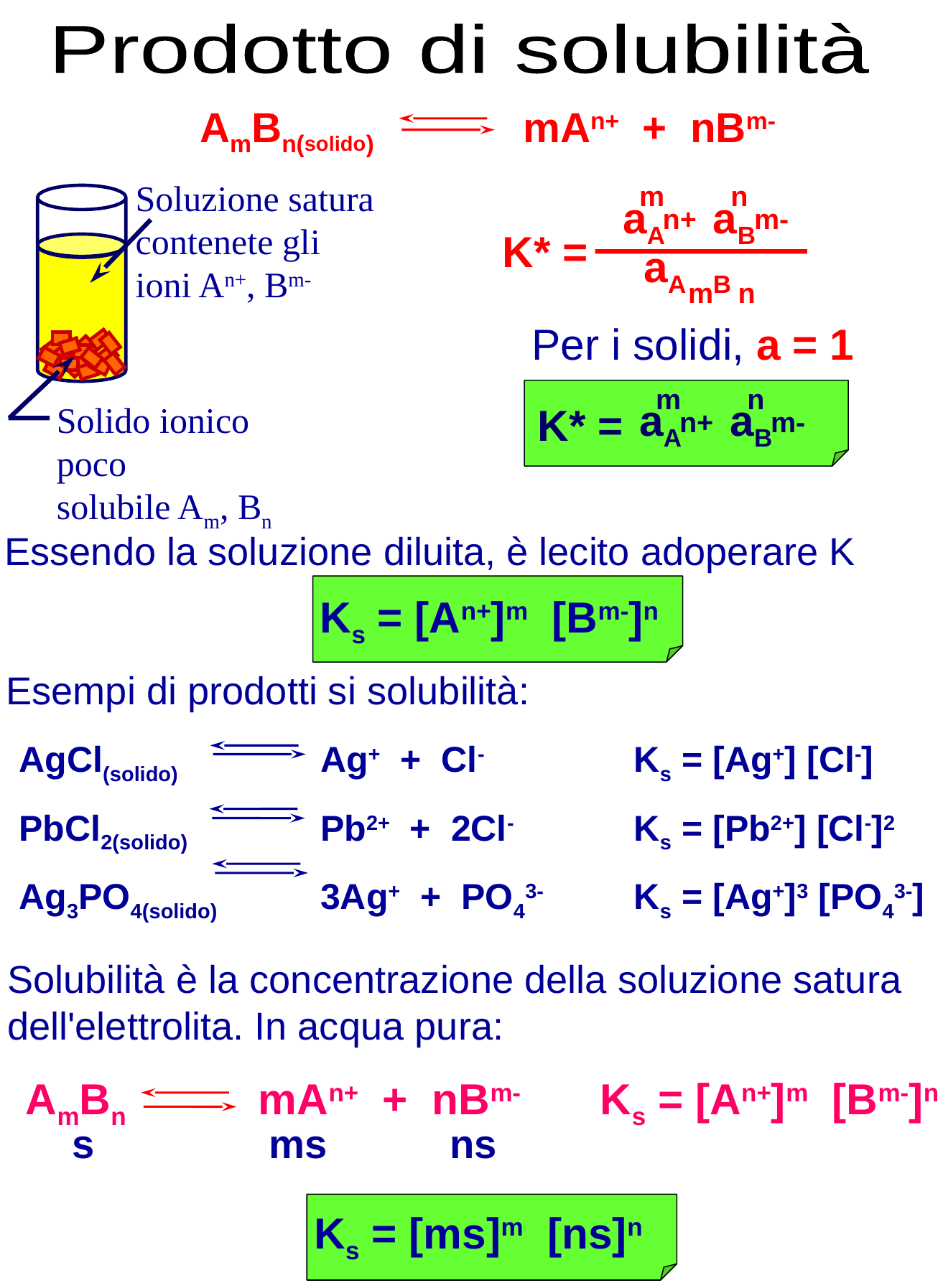

Prodotto di solubilità
AmBn(solido)		mAn+  +  nBm-

Soluzione satura
contenete gli
ioni An+, Bm-
m
n

aA    aB
n+
m-

K* =
aA    B

m
n
Per i solidi, a = 1

m
n
aA    aB
K* =
n+
m-
Solido ionico poco
solubile Am, Bn

Essendo la soluzione diluita, è lecito adoperare K

Ks = [An+]m  [Bm-]n
Esempi di prodotti si solubilità:
AgCl(solido)	Ag+  +  Cl-	Ks = [Ag+] [Cl-]
PbCl2(solido)	Pb2+  +  2Cl-	Ks = [Pb2+] [Cl-]2
Ag3PO4(solido)	3Ag+  +  PO43-	Ks = [Ag+]3 [PO43-]

Solubilità è la concentrazione della soluzione satura dell'elettrolita. In acqua pura:
AmBn           mAn+  +  nBm-	   Ks = [An+]m  [Bm-]n

s
ms
ns

Ks = [ms]m  [ns]n